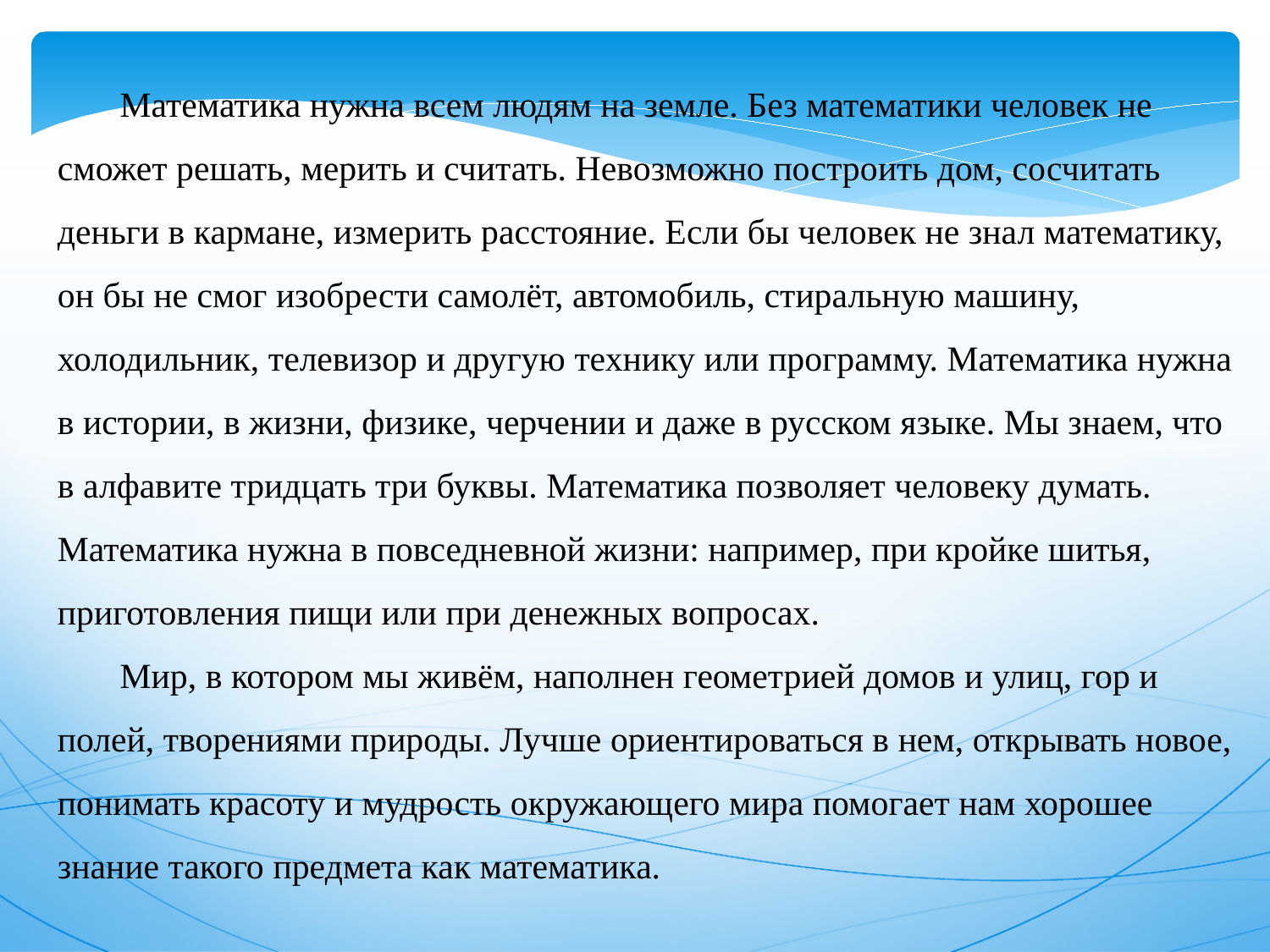

Математика нужна всем людям на земле. Без математики человек не сможет решать, мерить и считать. Невозможно построить дом, сосчитать деньги в кармане, измерить расстояние. Если бы человек не знал математику, он бы не смог изобрести самолёт, автомобиль, стиральную машину, холодильник, телевизор и другую технику или программу. Математика нужна в истории, в жизни, физике, черчении и даже в русском языке. Мы знаем, что в алфавите тридцать три буквы. Математика позволяет человеку думать. Математика нужна в повседневной жизни: например, при кройке шитья, приготовления пищи или при денежных вопросах.
Мир, в котором мы живём, наполнен геометрией домов и улиц, гор и полей, творениями природы. Лучше ориентироваться в нем, открывать новое, понимать красоту и мудрость окружающего мира помогает нам хорошее знание такого предмета как математика.